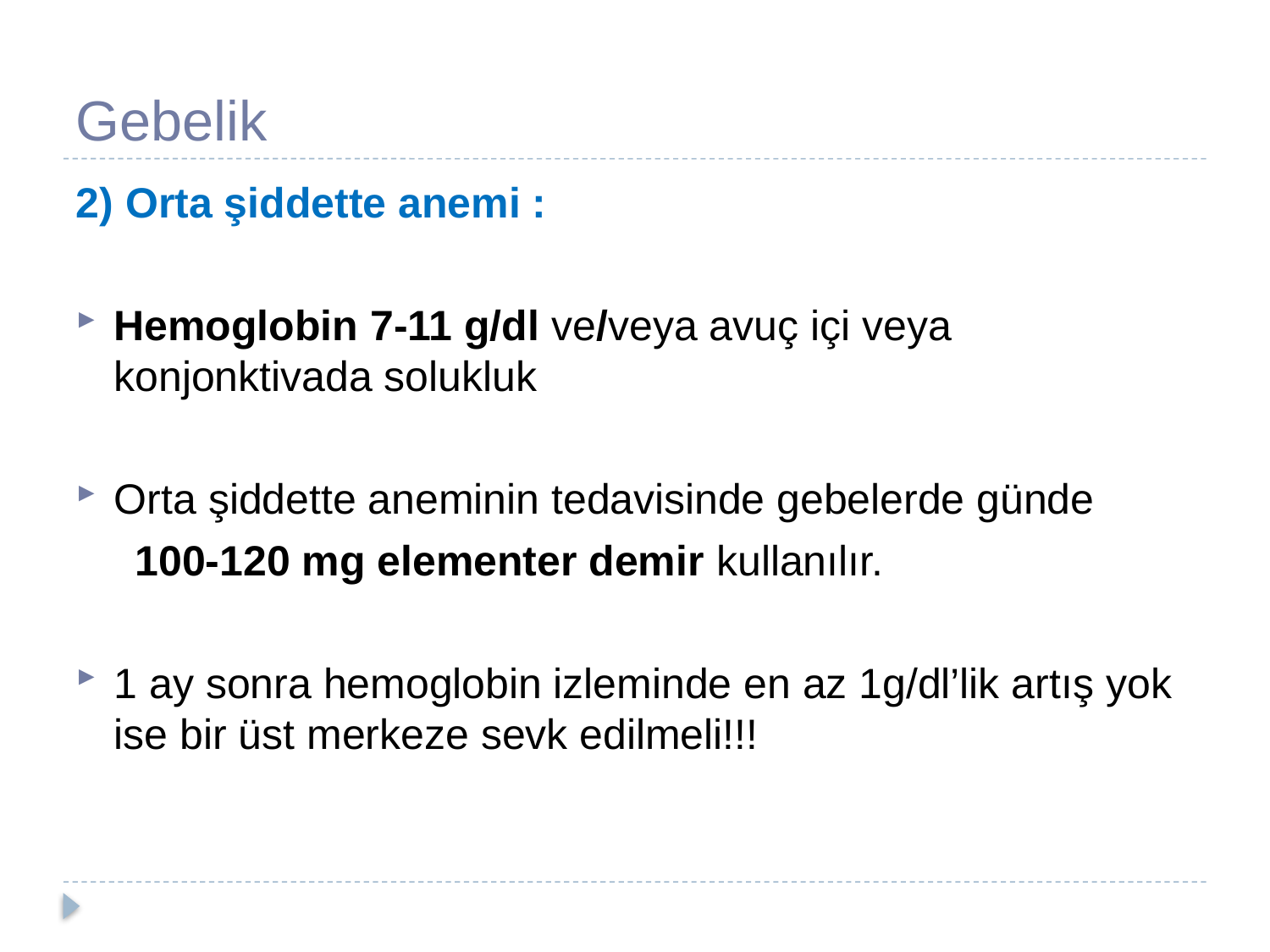

# Gebelik
2) Orta şiddette anemi :

Hemoglobin 7-11 g/dl ve/veya avuç içi veya konjonktivada solukluk

Orta şiddette aneminin tedavisinde gebelerde günde
     100-120 mg elementer demir kullanılır.

1 ay sonra hemoglobin izleminde en az 1g/dl’lik artış yok ise bir üst merkeze sevk edilmeli!!!